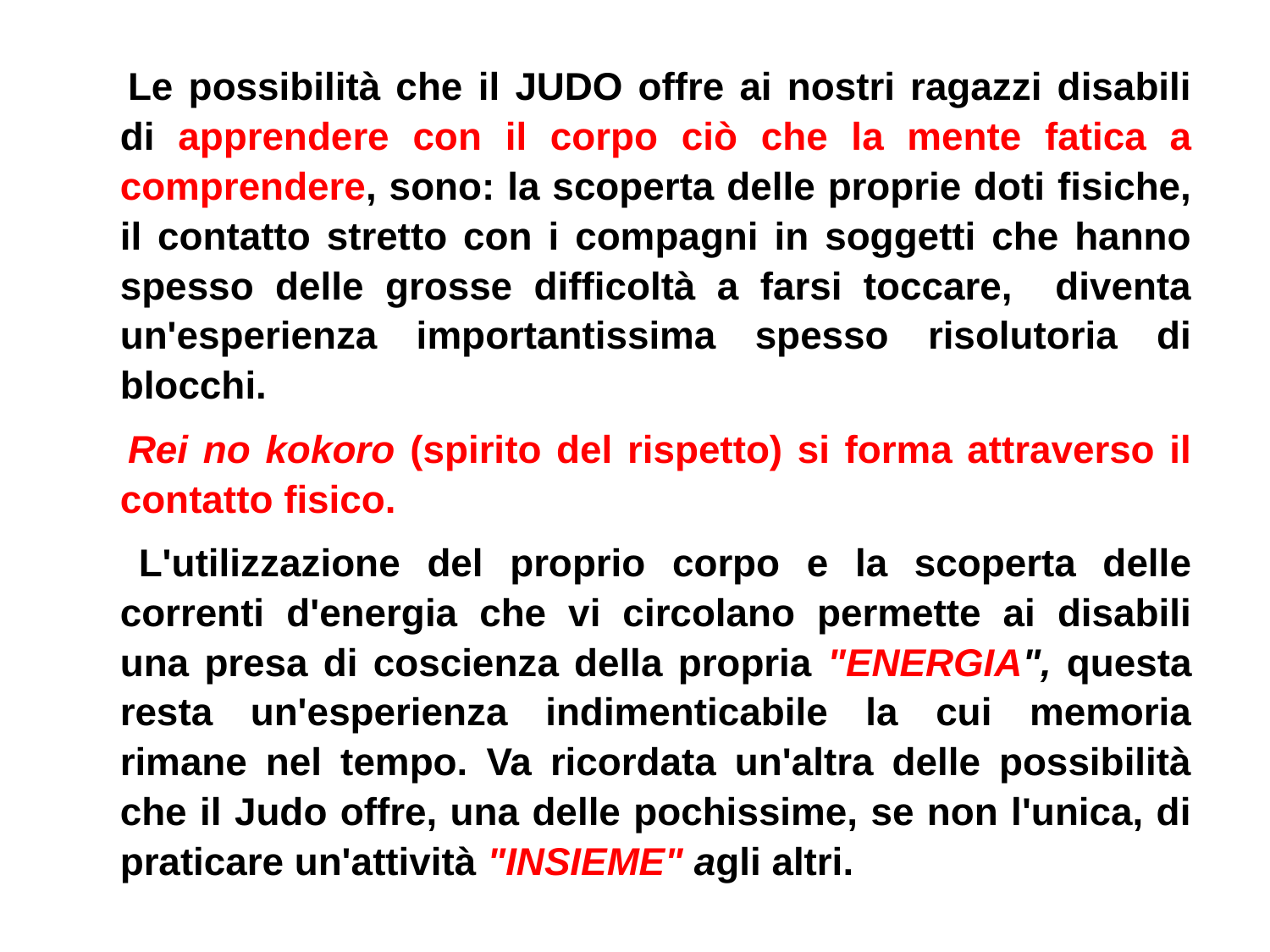

Le possibilità che il JUDO offre ai nostri ragazzi disabili di apprendere con il corpo ciò che la mente fatica a comprendere, sono: la scoperta delle proprie doti fisiche, il contatto stretto con i compagni in soggetti che hanno spesso delle grosse difficoltà a farsi toccare,  diventa un'esperienza importantissima spesso risolutoria di blocchi.
Rei no kokoro (spirito del rispetto) si forma attraverso il contatto fisico.
 L'utilizzazione del proprio corpo e la scoperta delle correnti d'energia che vi circolano permette ai disabili una presa di coscienza della propria "ENERGIA", questa resta un'esperienza indimenticabile la cui memoria rimane nel tempo. Va ricordata un'altra delle possibilità che il Judo offre, una delle pochissime, se non l'unica, di praticare un'attività "INSIEME" agli altri.